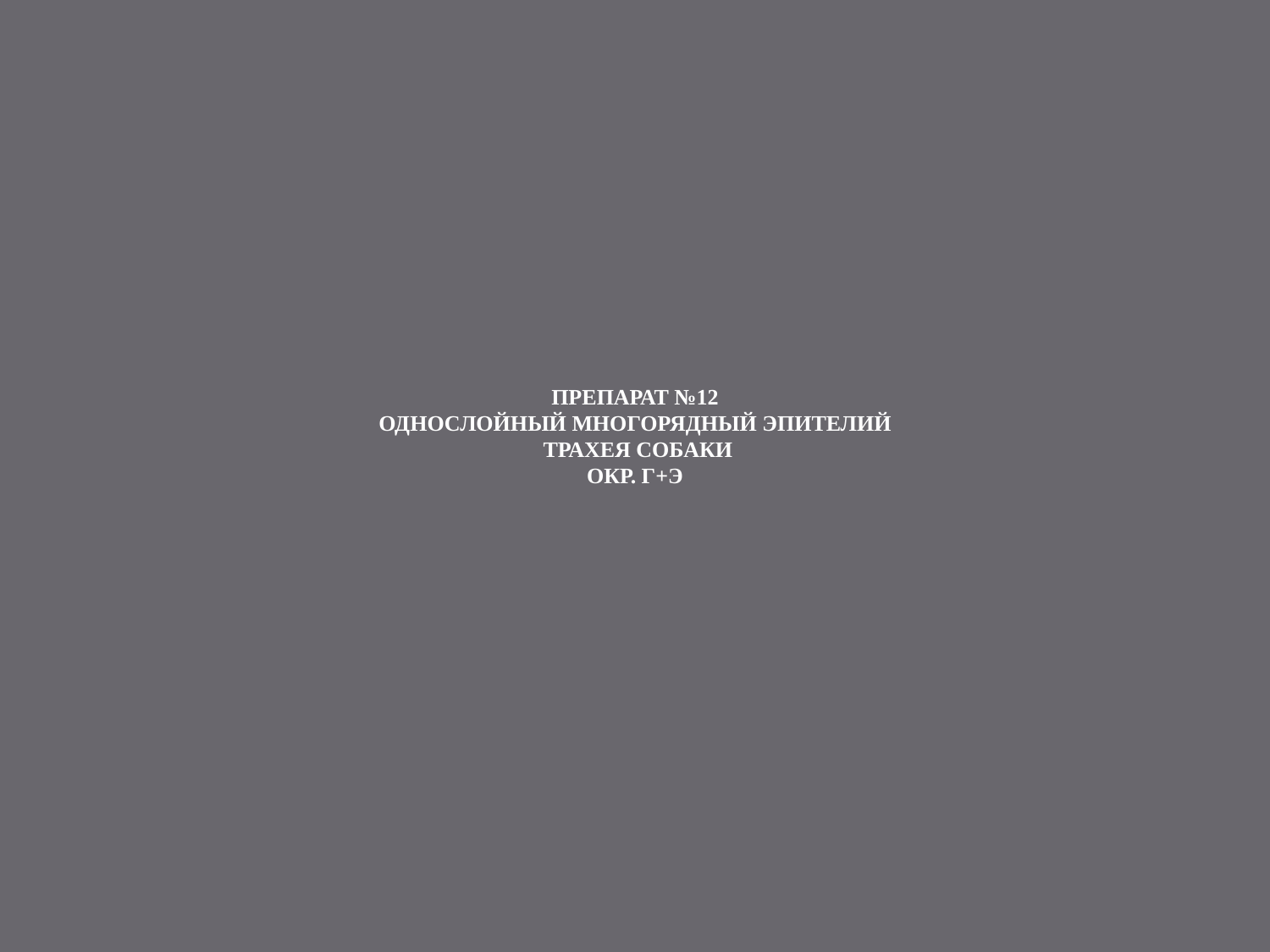

# ПРЕПАРАТ №12 ОДНОСЛОЙНЫЙ МНОГОРЯДНЫЙ ЭПИТЕЛИЙ ТРАХЕЯ СОБАКИ ОКР. Г+Э